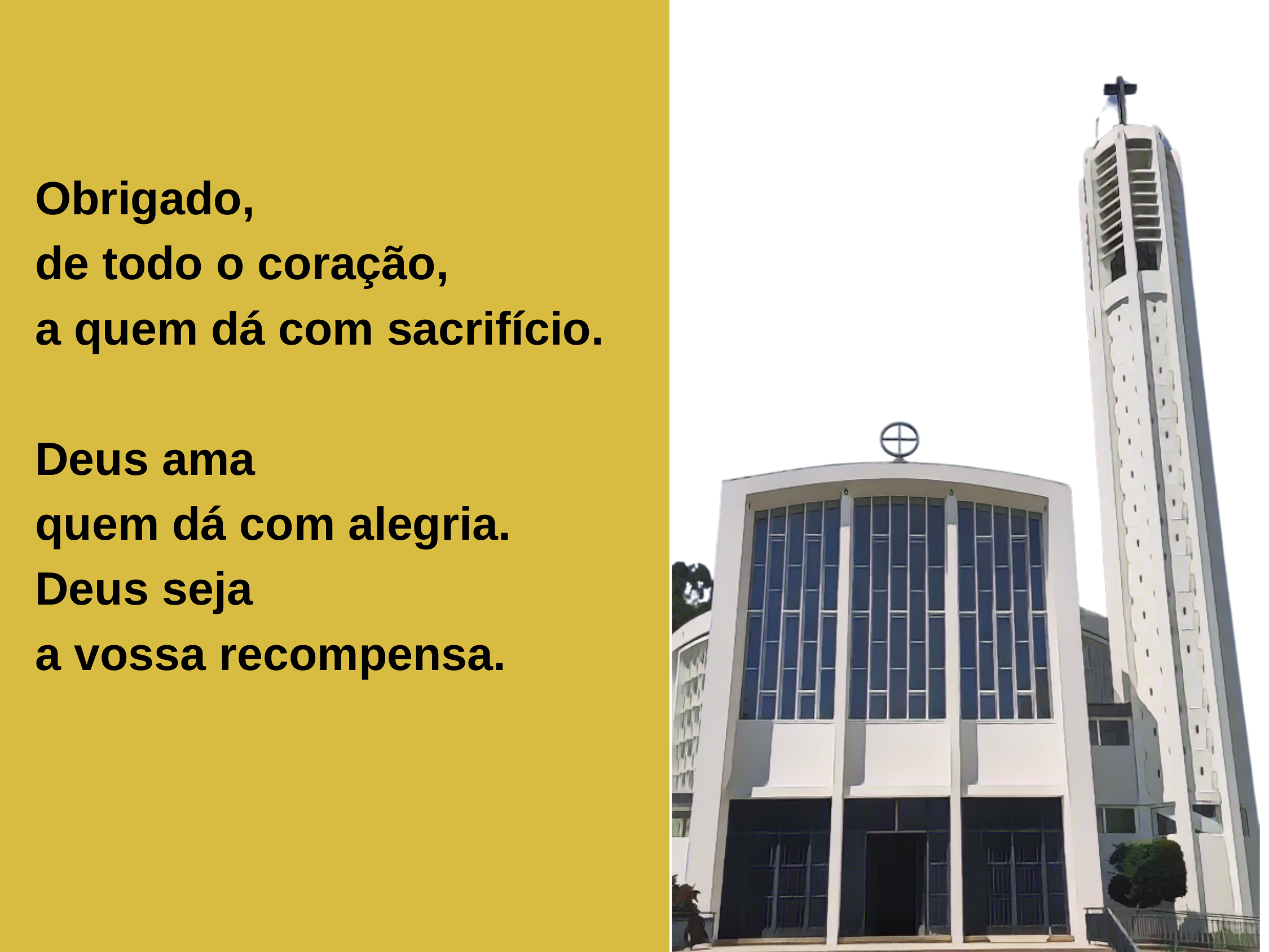

Obrigado,
de todo o coração,
a quem dá com sacrifício.

Deus ama
quem dá com alegria.
Deus seja
a vossa recompensa.